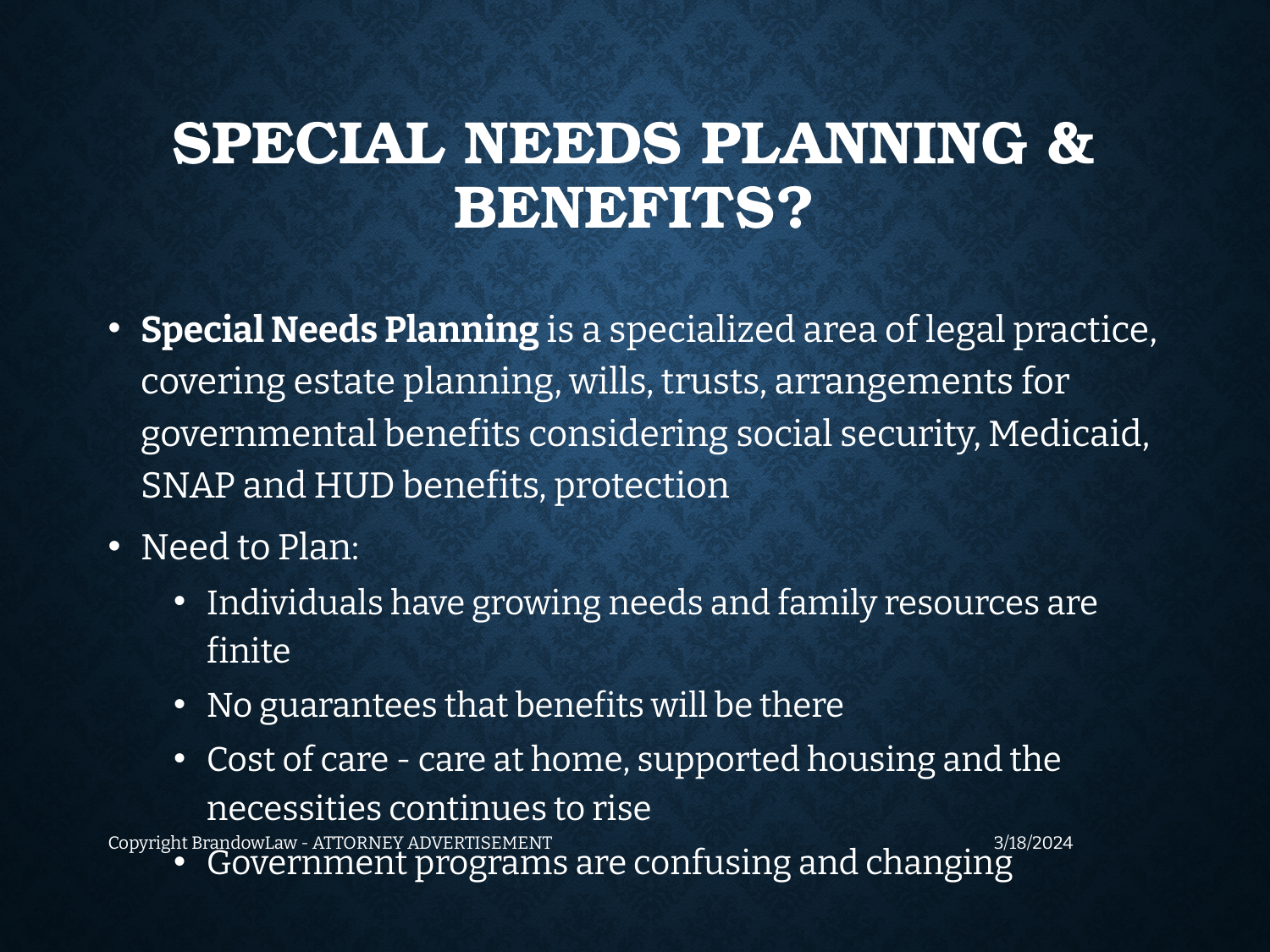

# SPECIAL NEEDS PLANNING & bENEFITS?
Special Needs Planning is a specialized area of legal practice, covering estate planning, wills, trusts, arrangements for governmental benefits considering social security, Medicaid, SNAP and HUD benefits, protection
Need to Plan:
Individuals have growing needs and family resources are finite
No guarantees that benefits will be there
Cost of care - care at home, supported housing and the necessities continues to rise
Government programs are confusing and changing
Copyright BrandowLaw - ATTORNEY ADVERTISEMENT
3/18/2024